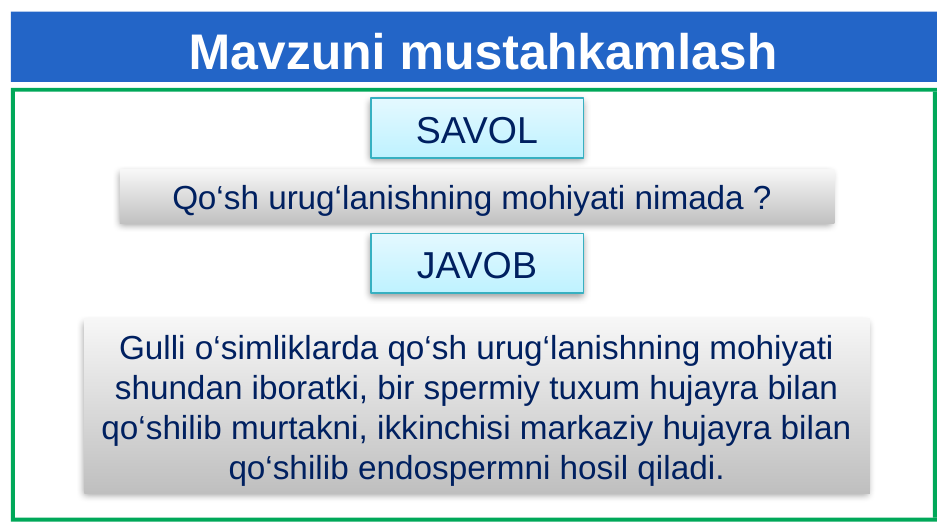

Mavzuni mustahkamlash
SAVOL
2
Qo‘sh urug‘lanishning mohiyati nimada ?
JAVOB
Gulli o‘simliklarda qo‘sh urug‘lanishning mohiyati shundan iboratki, bir spermiy tuxum hujayra bilan qo‘shilib murtakni, ikkinchisi markaziy hujayra bilan qo‘shilib endospermni hosil qiladi.